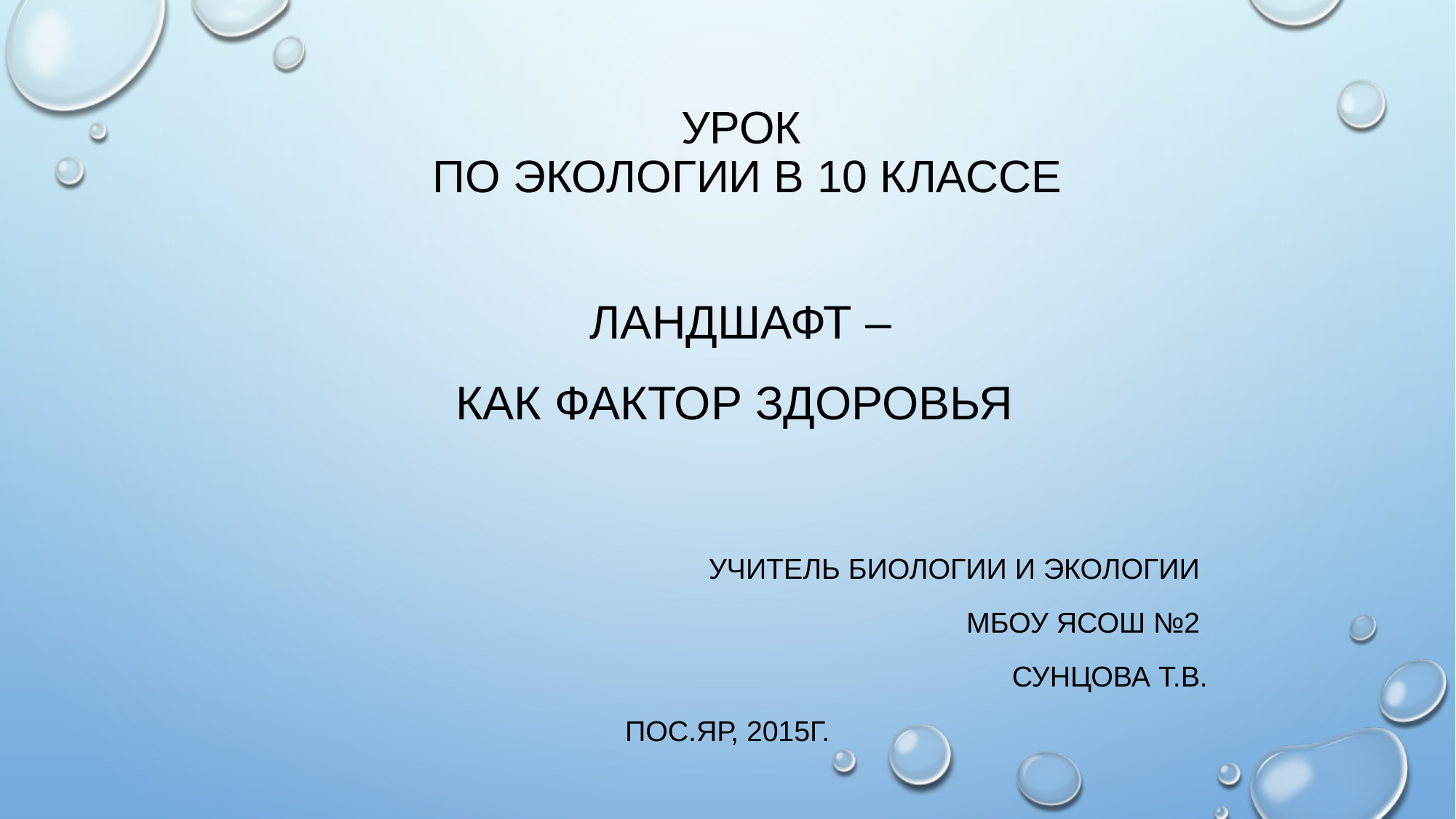

# УРОК по Экологии в 10 классе

  ЛАНДШАФТ –
 КАК ФАКТОР ЗДОРОВЬЯ

Учитель биологии и экологии
МБОУ ЯСОШ №2
Сунцова Т.В.
Пос.Яр, 2015г.